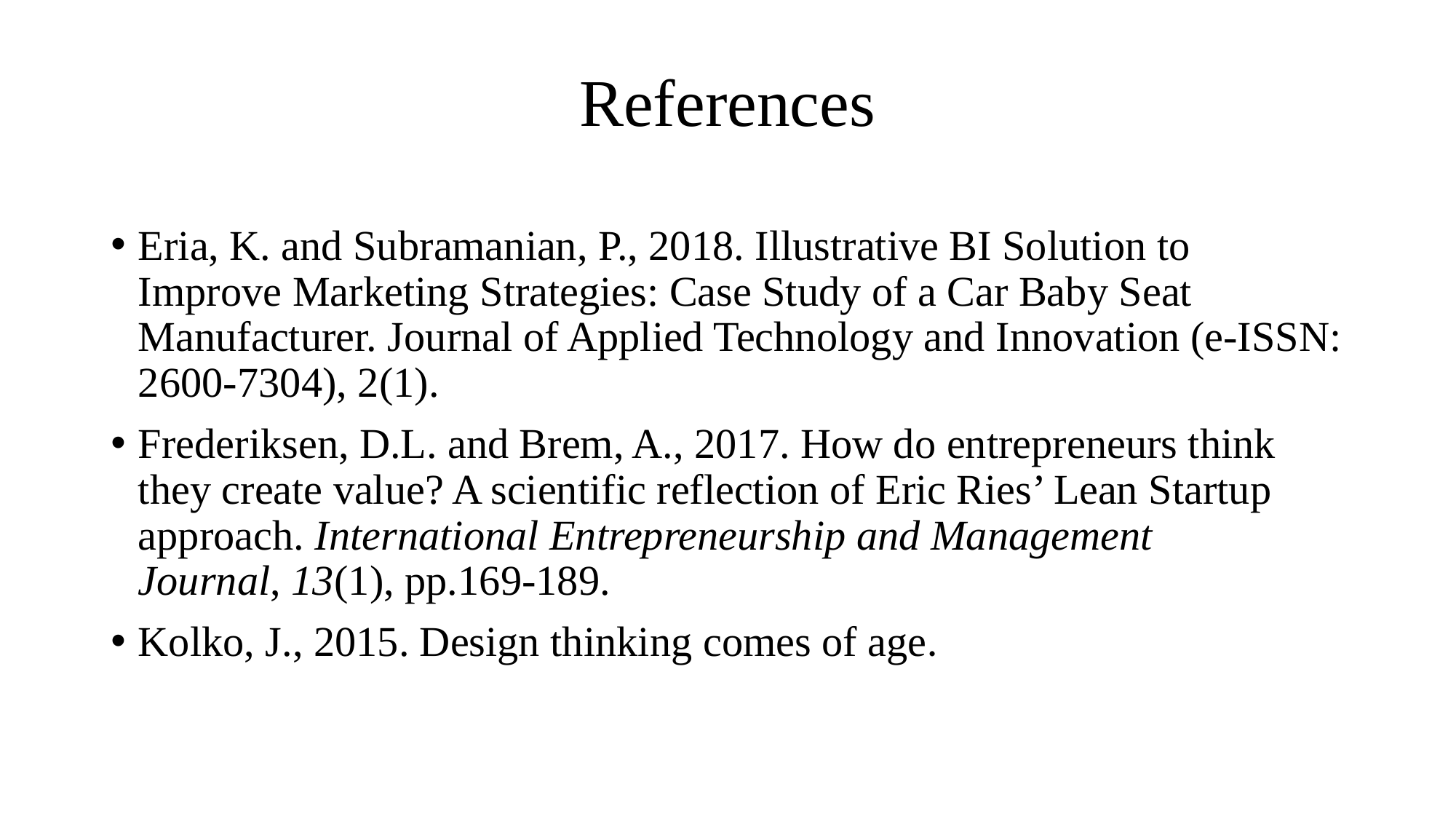

# References
Eria, K. and Subramanian, P., 2018. Illustrative BI Solution to Improve Marketing Strategies: Case Study of a Car Baby Seat Manufacturer. Journal of Applied Technology and Innovation (e-ISSN: 2600-7304), 2(1).
Frederiksen, D.L. and Brem, A., 2017. How do entrepreneurs think they create value? A scientific reflection of Eric Ries’ Lean Startup approach. International Entrepreneurship and Management Journal, 13(1), pp.169-189.
Kolko, J., 2015. Design thinking comes of age.